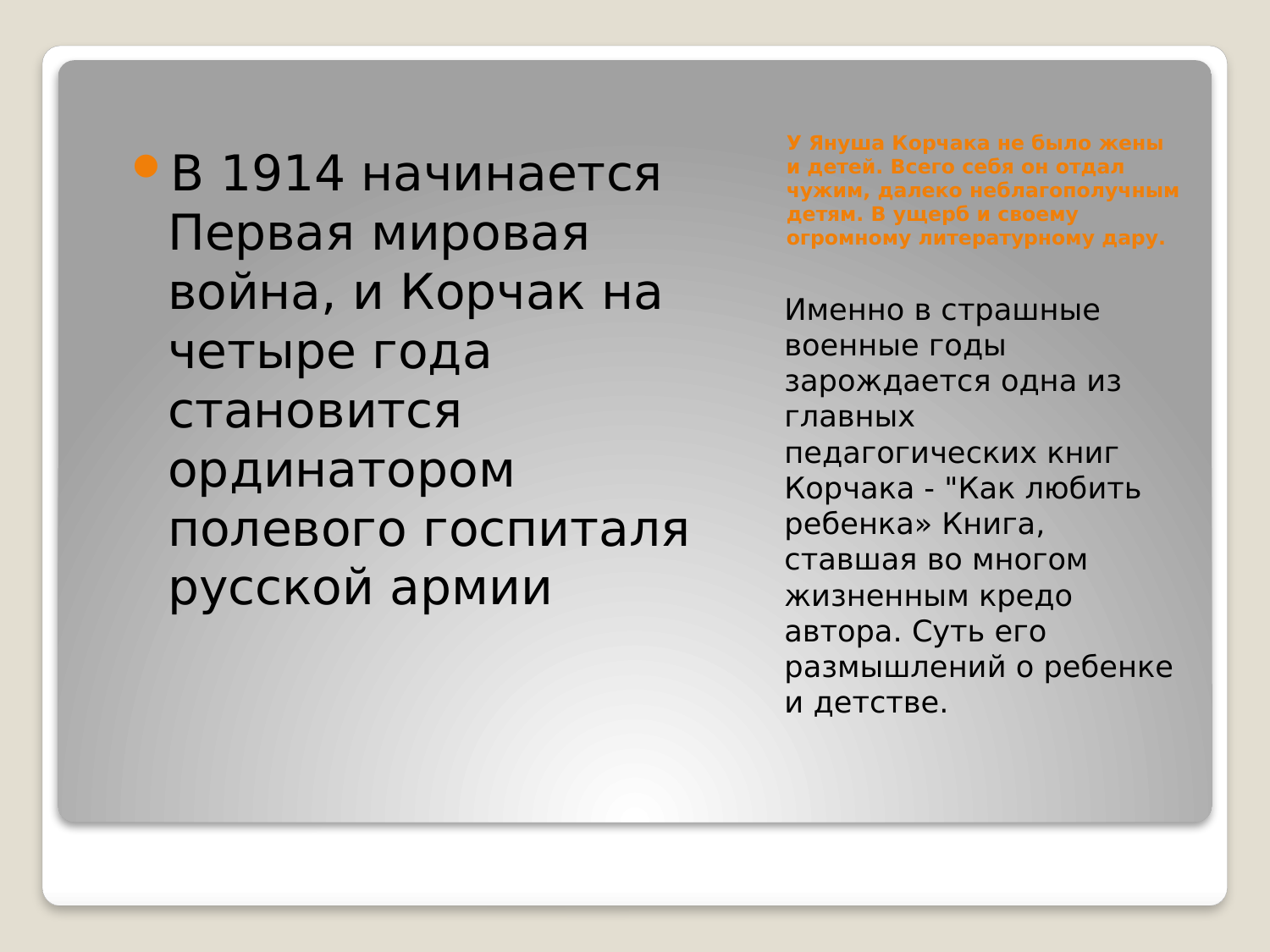

# У Януша Корчака не было жены и детей. Всего себя он отдал чужим, далеко неблагополучным детям. В ущерб и своему огромному литературному дару.
В 1914 начинается Первая мировая война, и Корчак на четыре года становится ординатором полевого госпиталя русской армии
Именно в страшные военные годы зарождается одна из главных педагогических книг Корчака - "Как любить ребенка» Книга, ставшая во многом жизненным кредо автора. Суть его размышлений о ребенке и детстве.